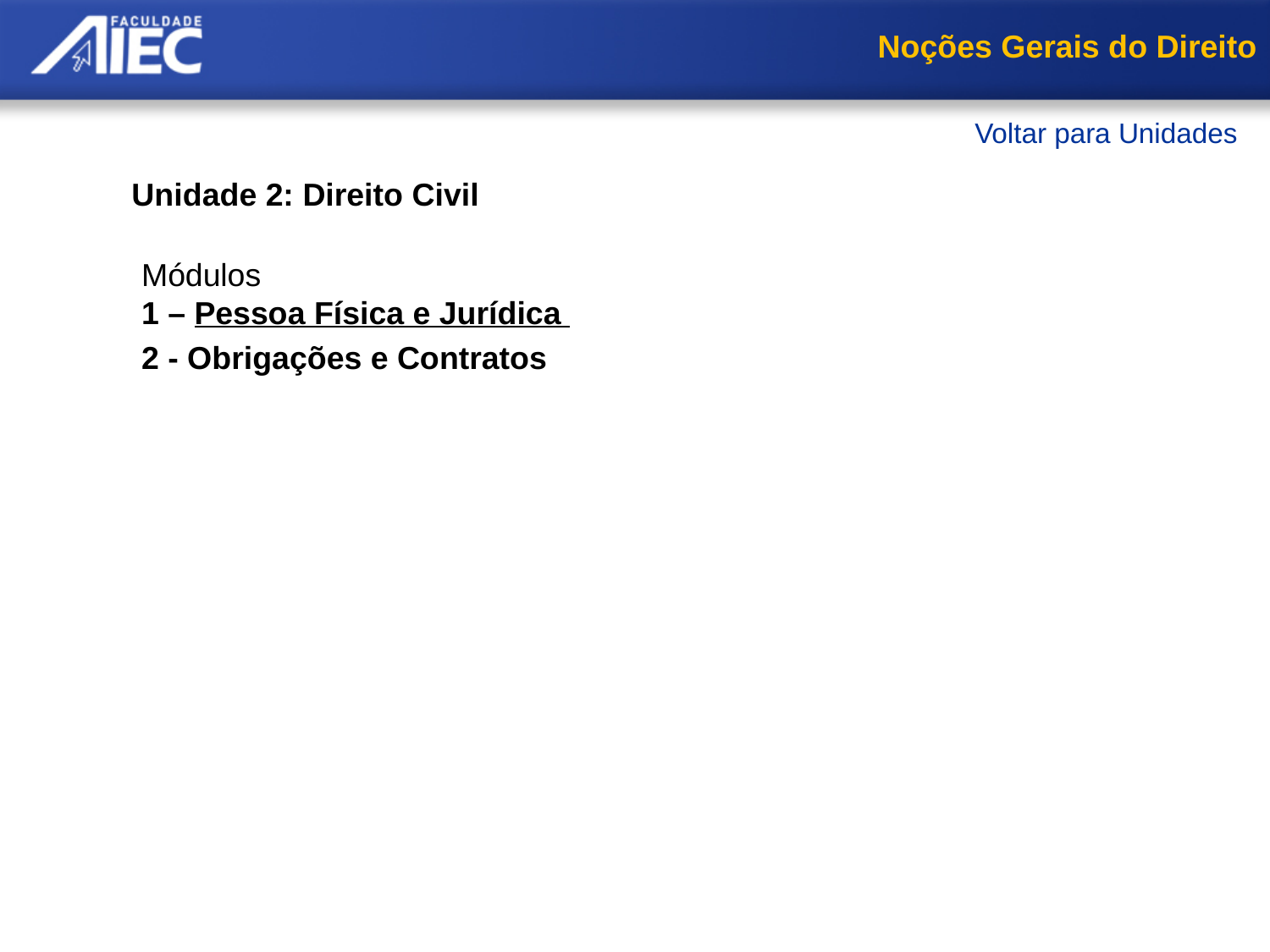

Noções Gerais do Direito
Voltar para Unidades
Unidade 2: Direito Civil
Módulos
1 – Pessoa Física e Jurídica
     Pessoa Física
     Pessoa Jurídica
     Atos Lícitos e Ilícitos
     Responsabilidade Civil
     Resumo
2 - Obrigações e Contratos